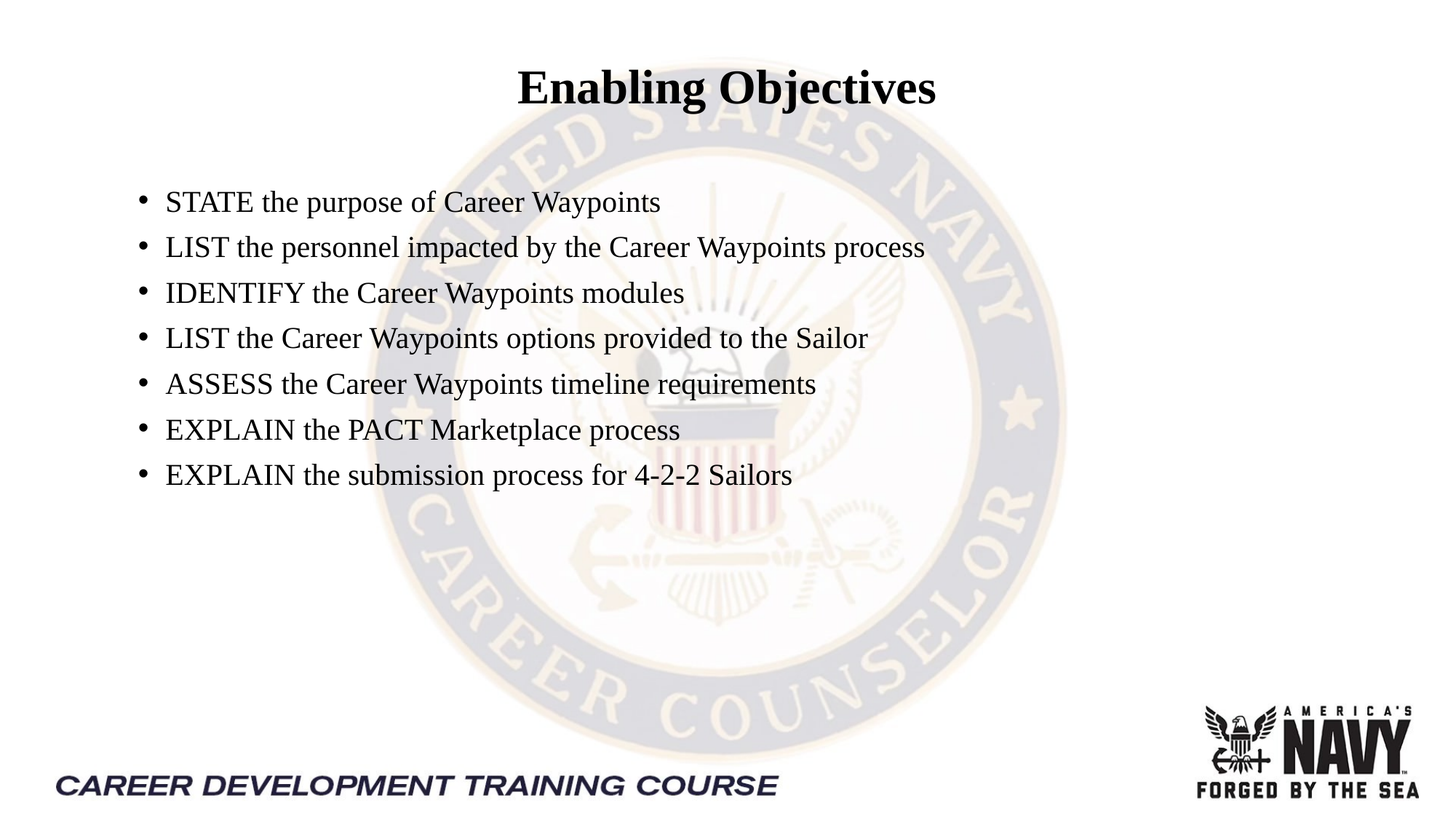

# Enabling Objectives
STATE the purpose of Career Waypoints
LIST the personnel impacted by the Career Waypoints process
IDENTIFY the Career Waypoints modules
LIST the Career Waypoints options provided to the Sailor
ASSESS the Career Waypoints timeline requirements
EXPLAIN the PACT Marketplace process
EXPLAIN the submission process for 4-2-2 Sailors